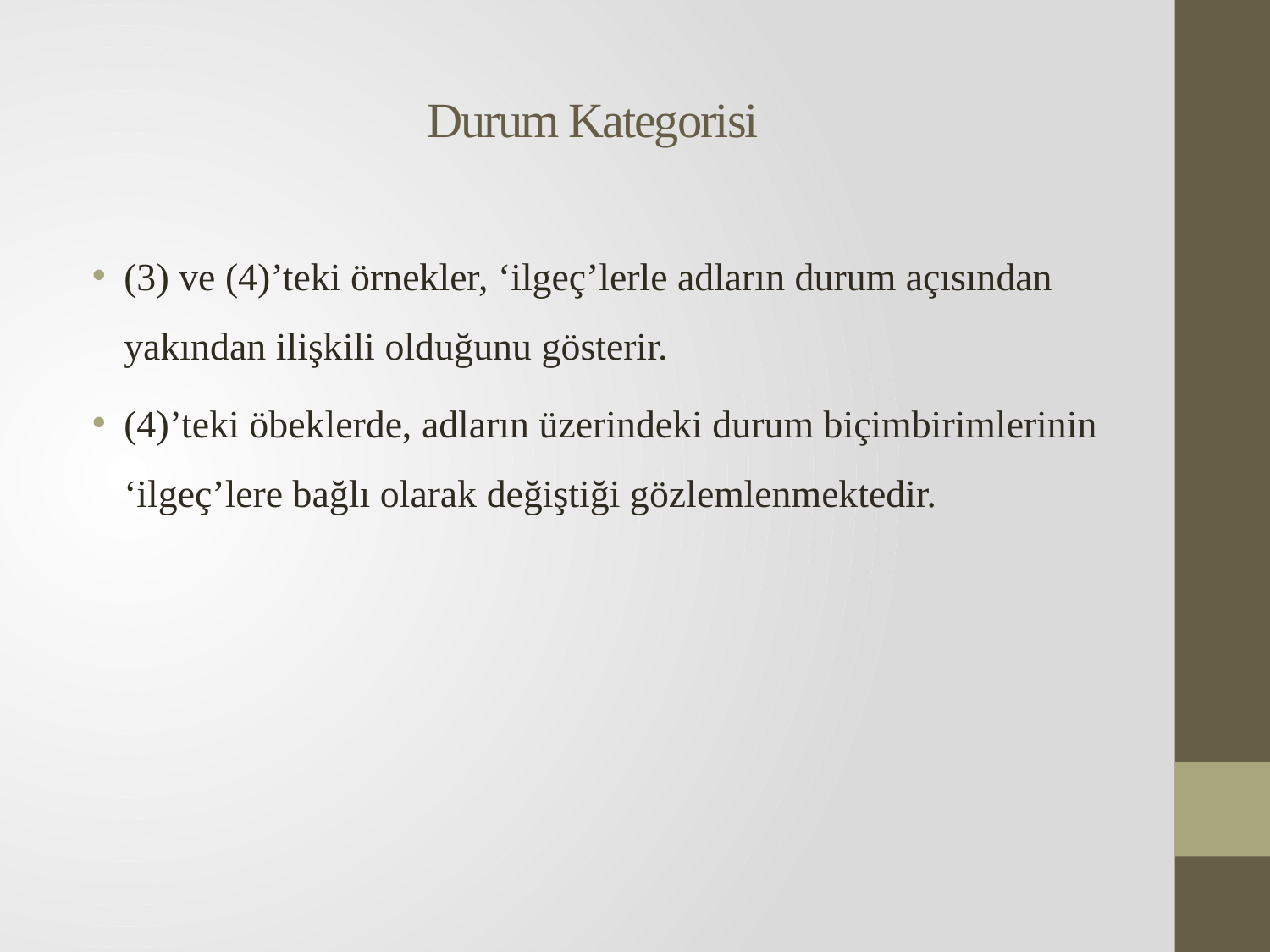

# Durum Kategorisi
(3) ve (4)’teki örnekler, ‘ilgeç’lerle adların durum açısından yakından ilişkili olduğunu gösterir.
(4)’teki öbeklerde, adların üzerindeki durum biçimbirimlerinin ‘ilgeç’lere bağlı olarak değiştiği gözlemlenmektedir.